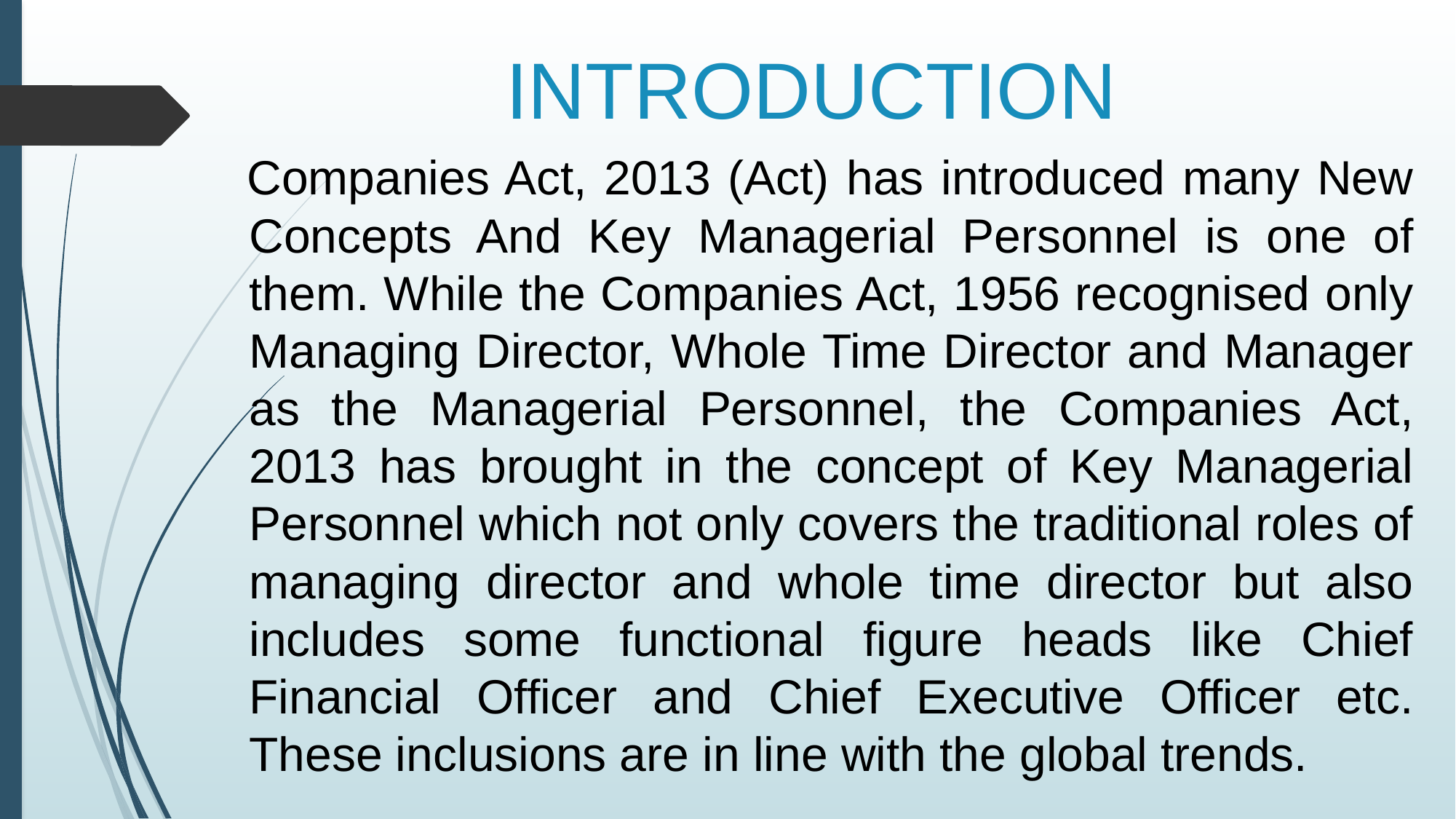

# INTRODUCTION
  Companies Act, 2013 (Act) has introduced many New Concepts And Key Managerial Personnel is one of them. While the Companies Act, 1956 recognised only Managing Director, Whole Time Director and Manager as the Managerial Personnel, the Companies Act, 2013 has brought in the concept of Key Managerial Personnel which not only covers the traditional roles of managing director and whole time director but also includes some functional figure heads like Chief Financial Officer and Chief Executive Officer etc. These inclusions are in line with the global trends.